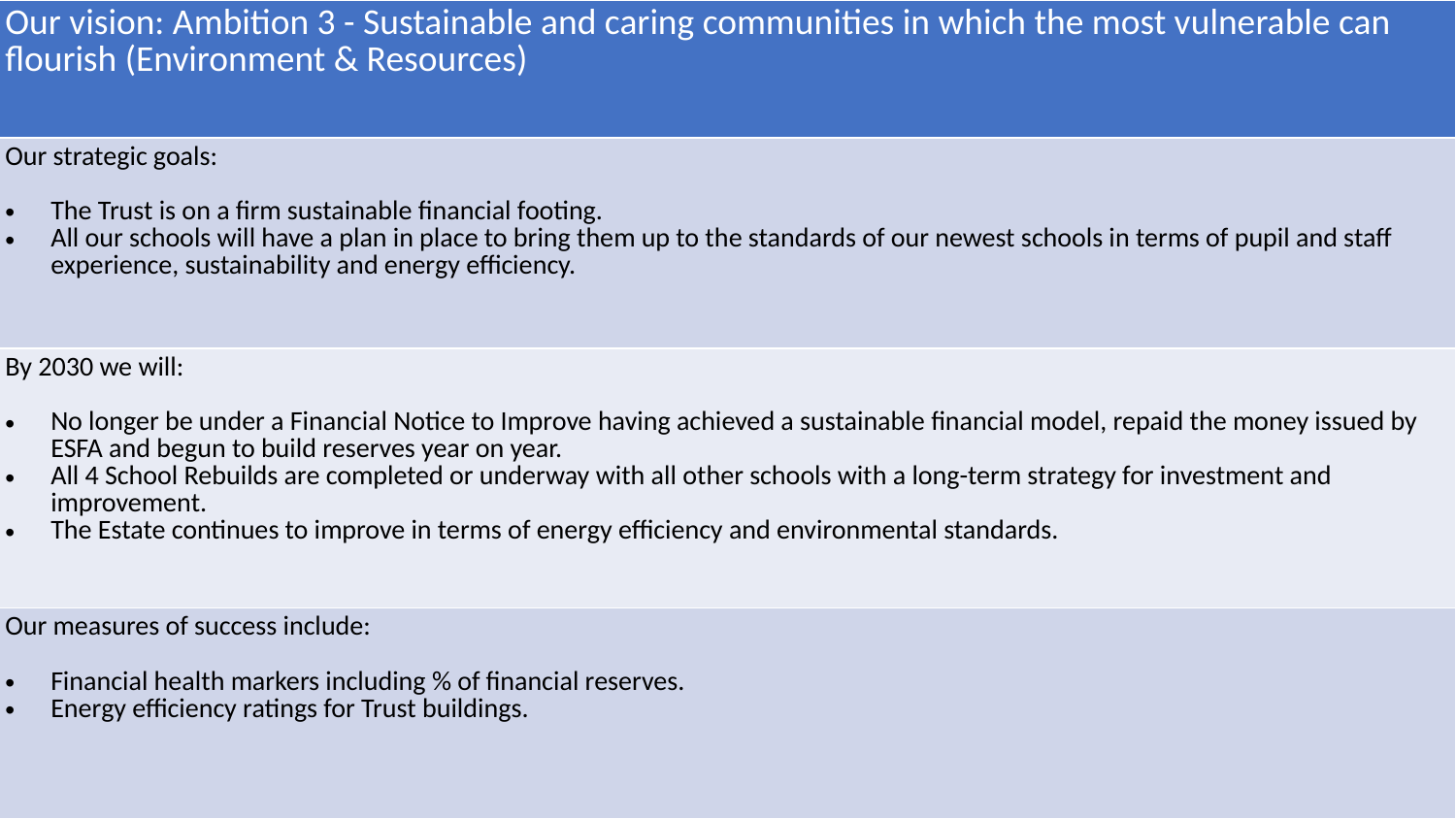

| Our vision: Ambition 3 - Sustainable and caring communities in which the most vulnerable can flourish (Environment & Resources) |
| --- |
| Our strategic goals: The Trust is on a firm sustainable financial footing. All our schools will have a plan in place to bring them up to the standards of our newest schools in terms of pupil and staff experience, sustainability and energy efficiency. |
| By 2030 we will: No longer be under a Financial Notice to Improve having achieved a sustainable financial model, repaid the money issued by ESFA and begun to build reserves year on year. All 4 School Rebuilds are completed or underway with all other schools with a long-term strategy for investment and improvement. The Estate continues to improve in terms of energy efficiency and environmental standards. |
| Our measures of success include: Financial health markers including % of financial reserves. Energy efficiency ratings for Trust buildings. |